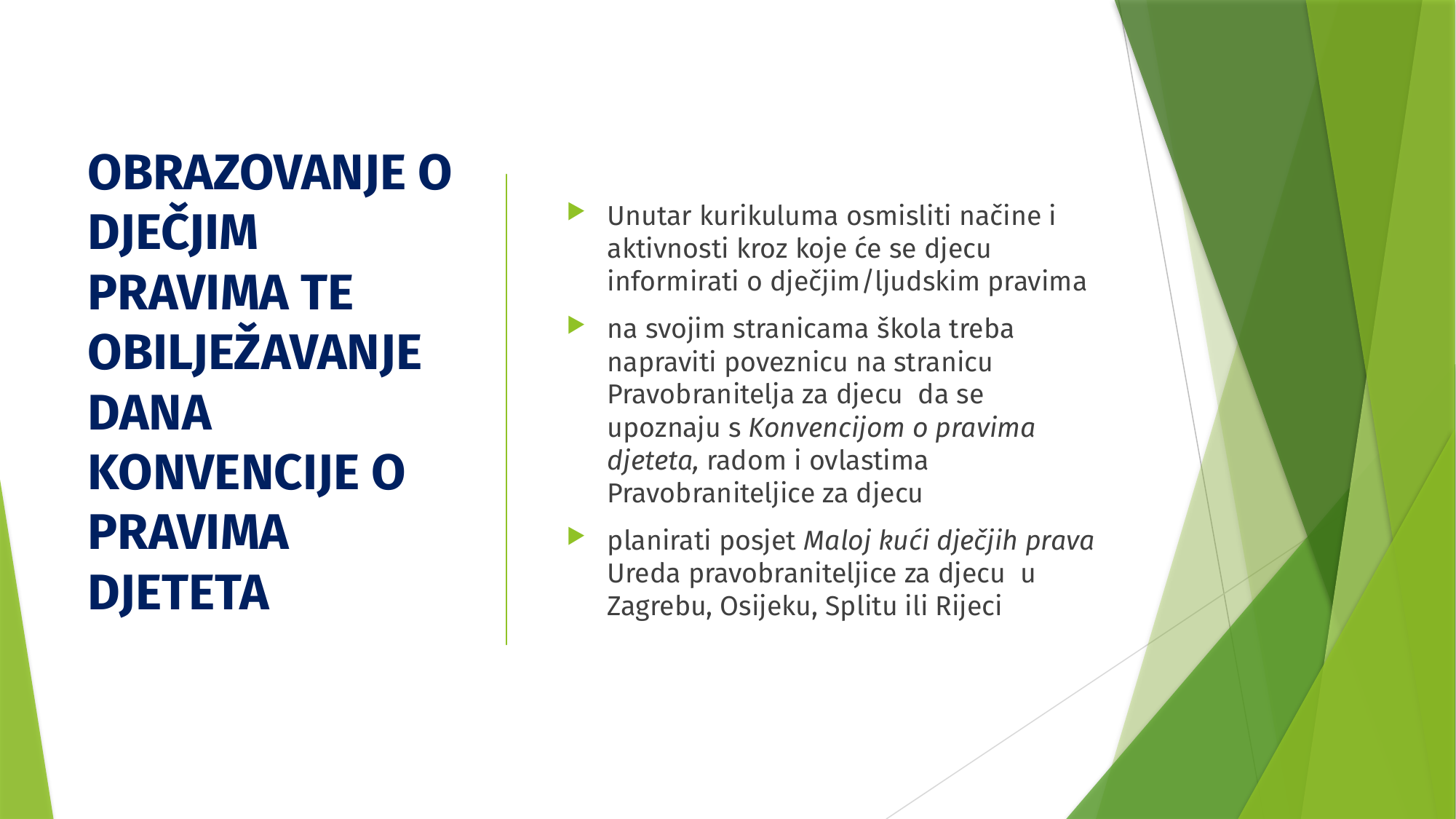

# OBRAZOVANJE O DJEČJIM PRAVIMA TE OBILJEŽAVANJE DANA KONVENCIJE O PRAVIMA DJETETA
Unutar kurikuluma osmisliti načine i aktivnosti kroz koje će se djecu informirati o dječjim/ljudskim pravima
na svojim stranicama škola treba napraviti poveznicu na stranicu Pravobranitelja za djecu  da se upoznaju s Konvencijom o pravima djeteta, radom i ovlastima Pravobraniteljice za djecu
planirati posjet Maloj kući dječjih prava Ureda pravobraniteljice za djecu  u Zagrebu, Osijeku, Splitu ili Rijeci